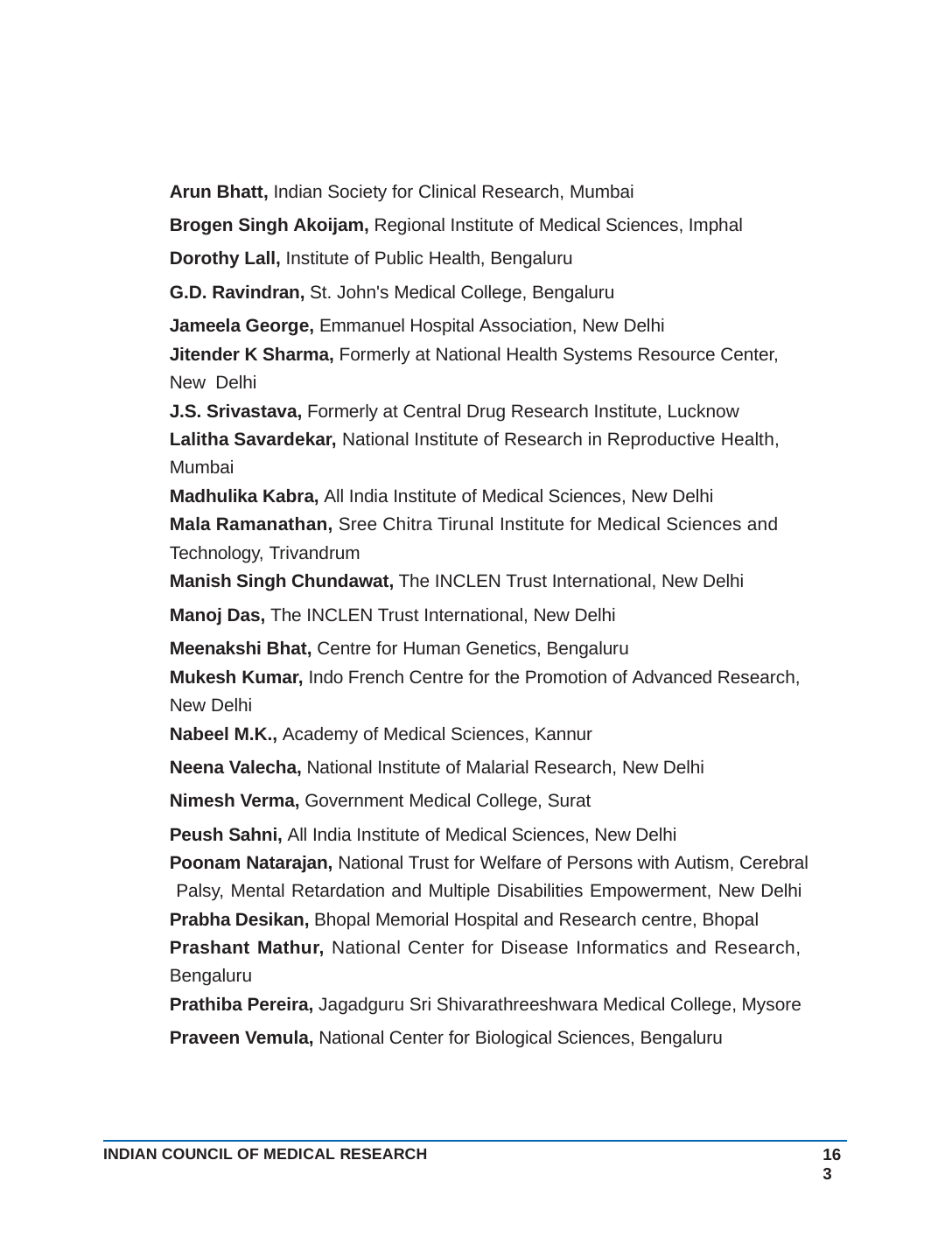

Arun Bhatt, Indian Society for Clinical Research, Mumbai
Brogen Singh Akoijam, Regional Institute of Medical Sciences, Imphal
Dorothy Lall, Institute of Public Health, Bengaluru
G.D. Ravindran, St. John's Medical College, Bengaluru
Jameela George, Emmanuel Hospital Association, New Delhi
Jitender K Sharma, Formerly at National Health Systems Resource Center, New  Delhi
J.S. Srivastava, Formerly at Central Drug Research Institute, Lucknow
Lalitha Savardekar, National Institute of Research in Reproductive Health,  Mumbai
Madhulika Kabra, All India Institute of Medical Sciences, New Delhi
Mala Ramanathan, Sree Chitra Tirunal Institute for Medical Sciences and  Technology, Trivandrum
Manish Singh Chundawat, The INCLEN Trust International, New Delhi
Manoj Das, The INCLEN Trust International, New Delhi
Meenakshi Bhat, Centre for Human Genetics, Bengaluru
Mukesh Kumar, Indo French Centre for the Promotion of Advanced Research,  New Delhi
Nabeel M.K., Academy of Medical Sciences, Kannur
Neena Valecha, National Institute of Malarial Research, New Delhi
Nimesh Verma, Government Medical College, Surat
Peush Sahni, All India Institute of Medical Sciences, New Delhi
Poonam Natarajan, National Trust for Welfare of Persons with Autism, Cerebral  Palsy, Mental Retardation and Multiple Disabilities Empowerment, New Delhi  Prabha Desikan, Bhopal Memorial Hospital and Research centre, Bhopal
Prashant Mathur, National Center for Disease Informatics and Research,  Bengaluru
Prathiba Pereira, Jagadguru Sri Shivarathreeshwara Medical College, Mysore
Praveen Vemula, National Center for Biological Sciences, Bengaluru

163
INDIAN COUNCIL OF MEDICAL RESEARCH